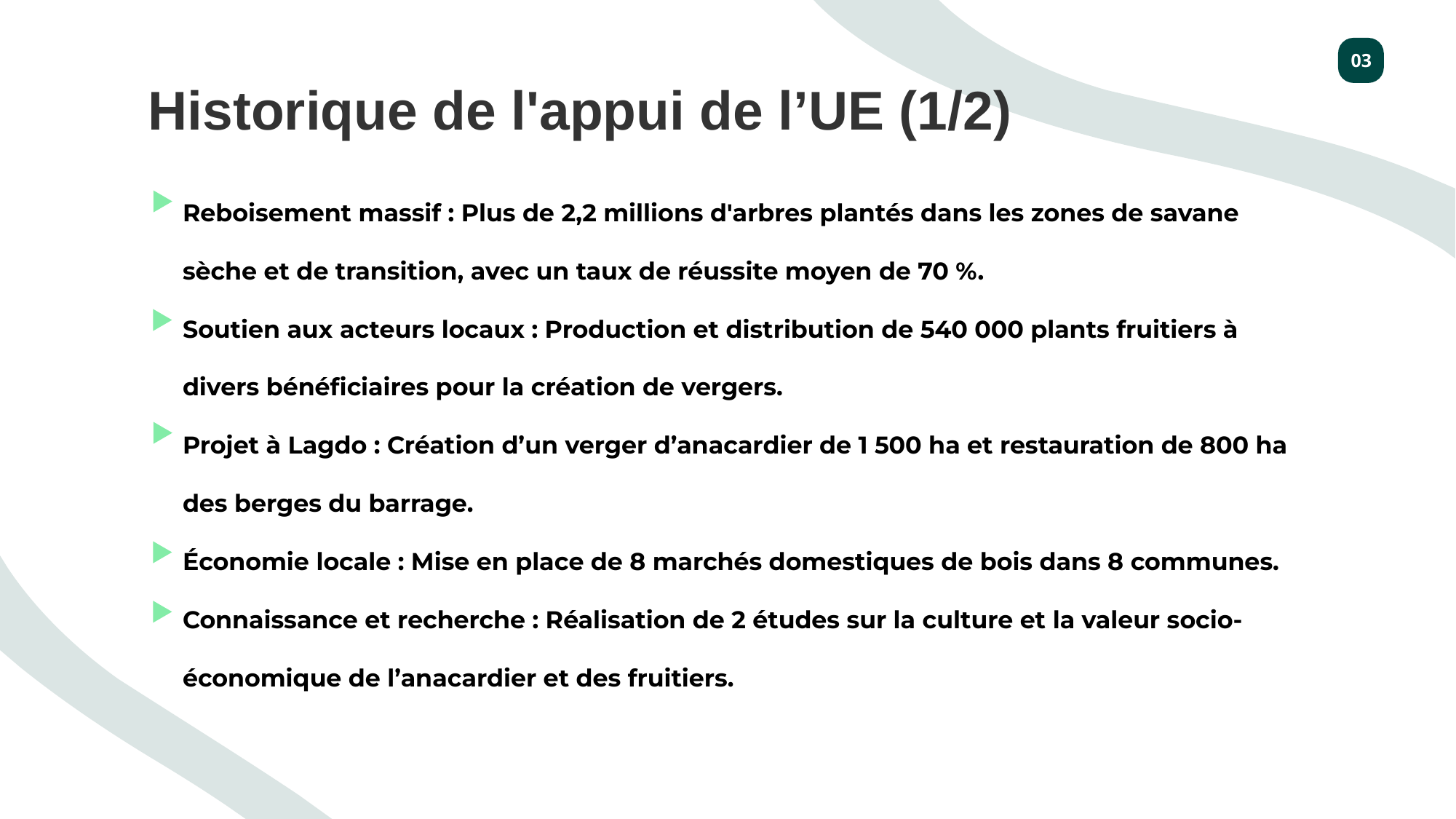

03
03
Historique de l'appui de l’UE (1/2)
Reboisement massif : Plus de 2,2 millions d'arbres plantés dans les zones de savane sèche et de transition, avec un taux de réussite moyen de 70 %.
Soutien aux acteurs locaux : Production et distribution de 540 000 plants fruitiers à divers bénéficiaires pour la création de vergers.
Projet à Lagdo : Création d’un verger d’anacardier de 1 500 ha et restauration de 800 ha des berges du barrage.
Économie locale : Mise en place de 8 marchés domestiques de bois dans 8 communes.
Connaissance et recherche : Réalisation de 2 études sur la culture et la valeur socio-économique de l’anacardier et des fruitiers.